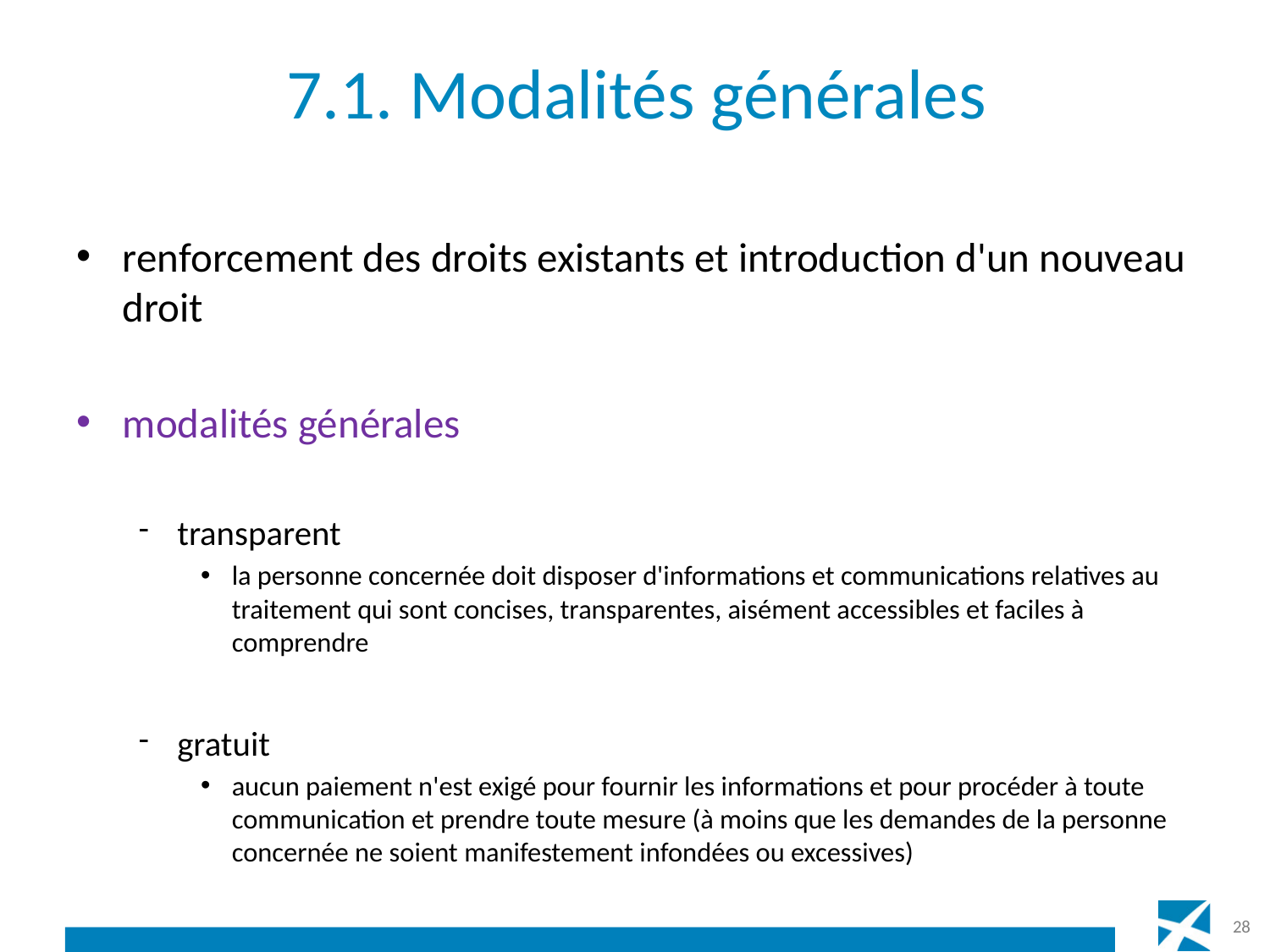

# 7.1. Modalités générales

renforcement des droits existants et introduction d'un nouveau droit

modalités générales

transparent
la personne concernée doit disposer d'informations et communications relatives au traitement qui sont concises, transparentes, aisément accessibles et faciles à comprendre

gratuit
aucun paiement n'est exigé pour fournir les informations et pour procéder à toute communication et prendre toute mesure (à moins que les demandes de la personne concernée ne soient manifestement infondées ou excessives)
28